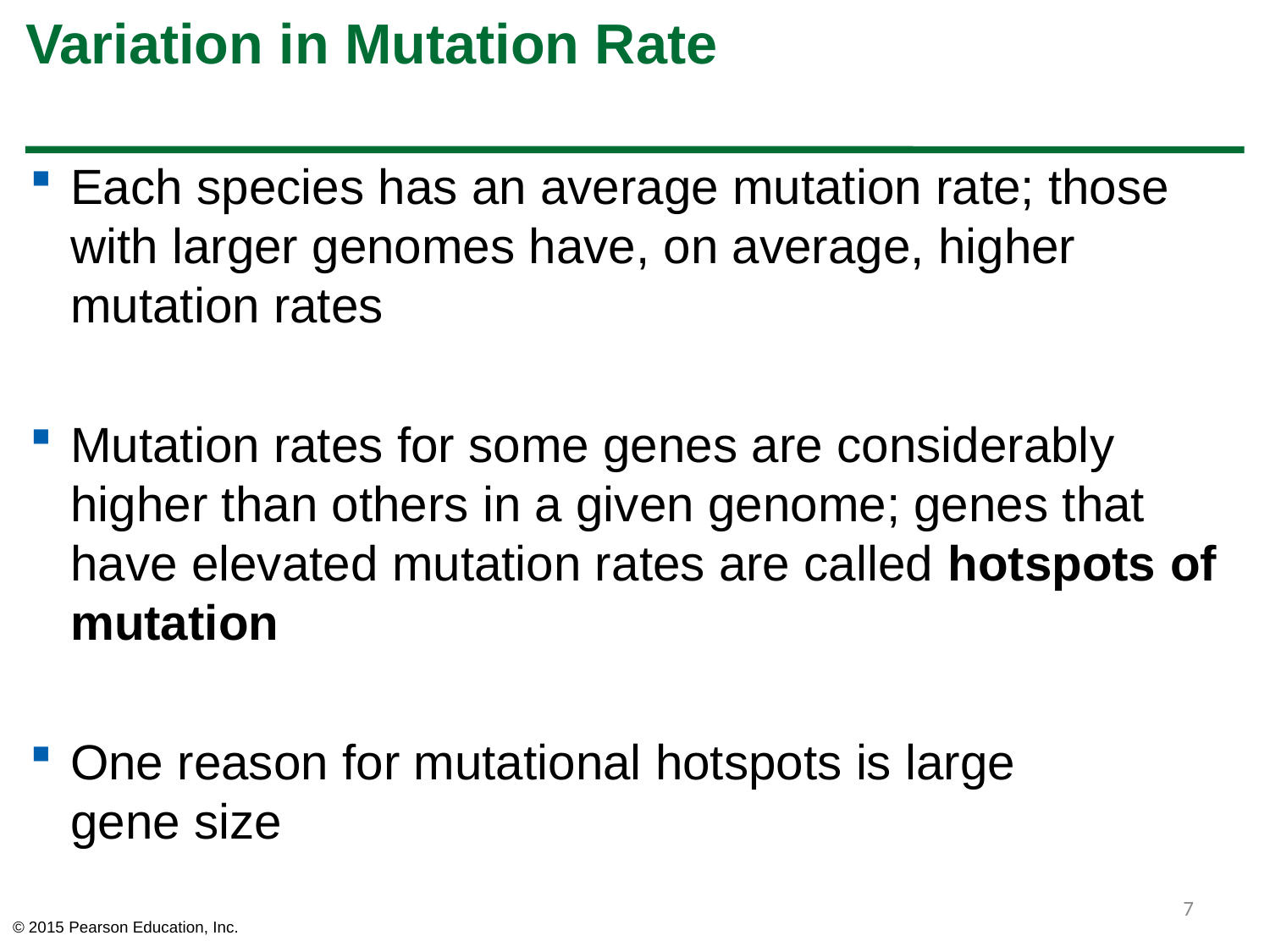

# Variation in Mutation Rate
Each species has an average mutation rate; those with larger genomes have, on average, higher mutation rates

Mutation rates for some genes are considerably higher than others in a given genome; genes that have elevated mutation rates are called hotspots of mutation

One reason for mutational hotspots is large
gene size
7
© 2015 Pearson Education, Inc.